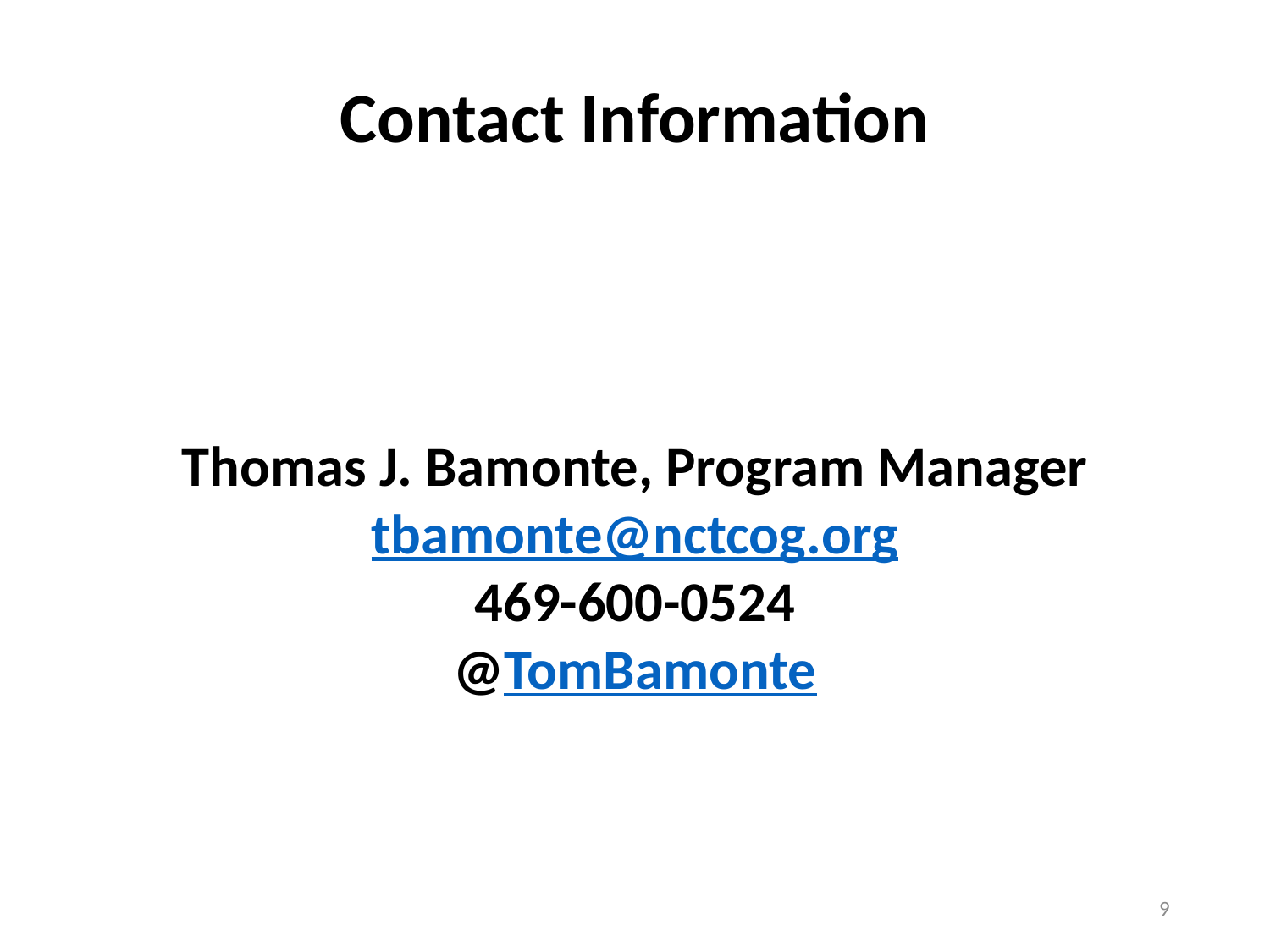

Contact Information

Thomas J. Bamonte, Program Manager
tbamonte@nctcog.org
469-600-0524
@TomBamonte

9